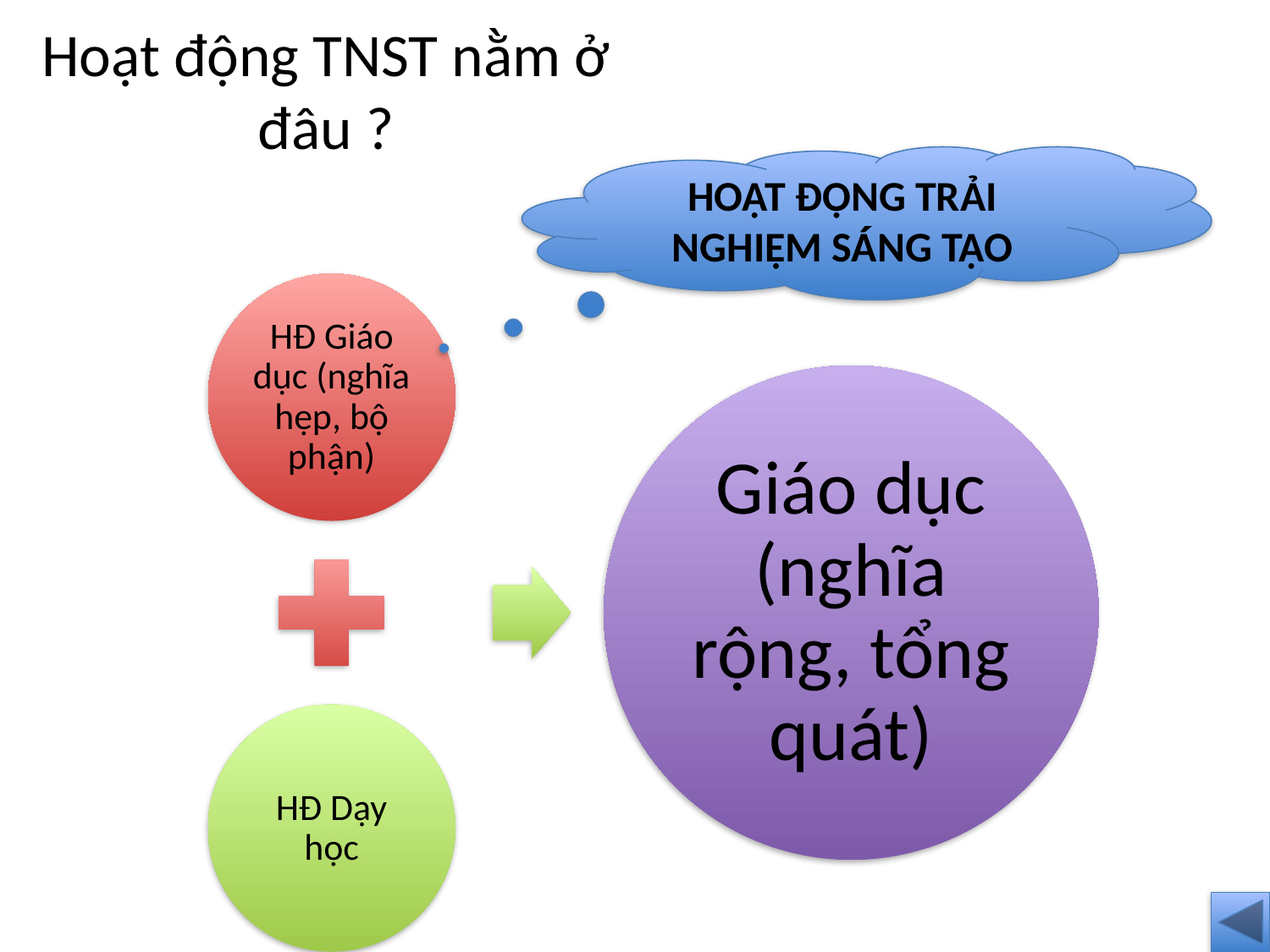

# Hoạt động TNST nằm ở đâu ?
HOẠT ĐỘNG TRẢI NGHIỆM SÁNG TẠO
HĐ Giáo dục (nghĩa hẹp, bộ phận)

HĐ Dạy học

Giáo dục (nghĩa rộng, tổng quát)